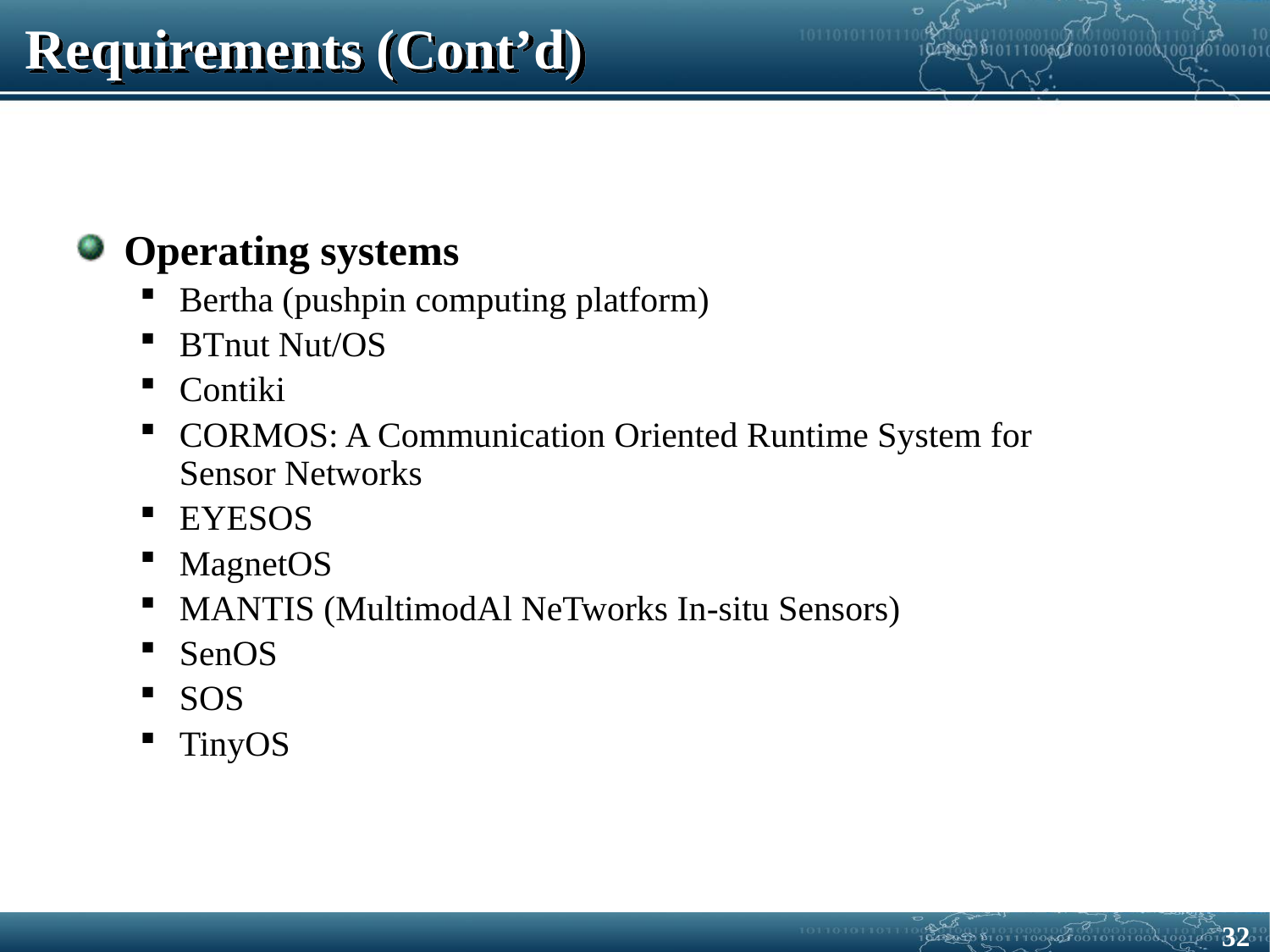

# Requirements (Cont’d)
Operating systems
Bertha (pushpin computing platform)
BTnut Nut/OS
Contiki
CORMOS: A Communication Oriented Runtime System for Sensor Networks
EYESOS
MagnetOS
MANTIS (MultimodAl NeTworks In-situ Sensors)
SenOS
SOS
TinyOS